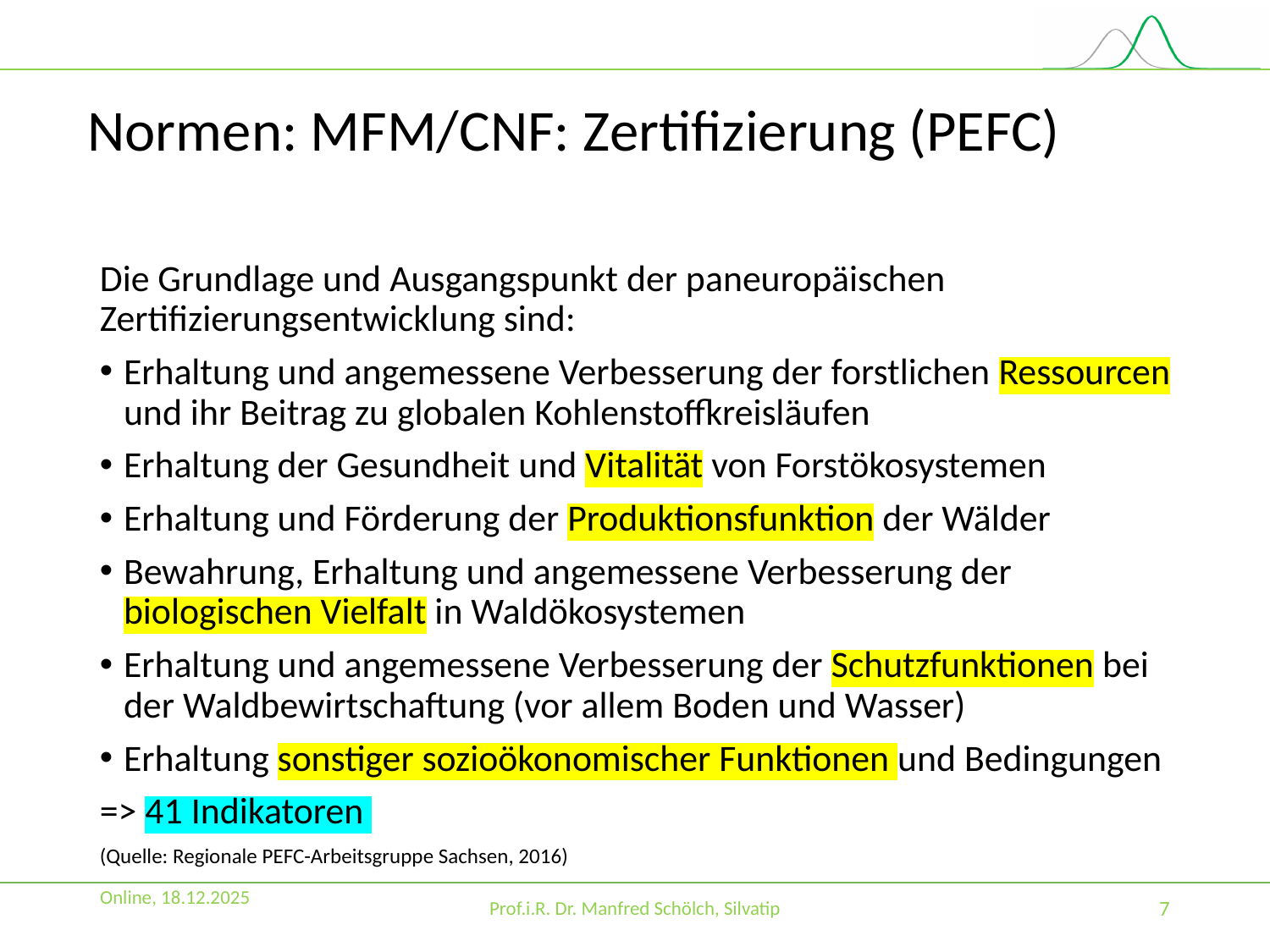

# Normen: MFM/CNF: Zertifizierung (PEFC)
Die Grundlage und Ausgangspunkt der paneuropäischen Zertifizierungsentwicklung sind:
Erhaltung und angemessene Verbesserung der forstlichen Ressourcen und ihr Beitrag zu globalen Kohlenstoffkreisläufen
Erhaltung der Gesundheit und Vitalität von Forstökosystemen
Erhaltung und Förderung der Produktionsfunktion der Wälder
Bewahrung, Erhaltung und angemessene Verbesserung der biologischen Vielfalt in Waldökosystemen
Erhaltung und angemessene Verbesserung der Schutzfunktionen bei der Waldbewirtschaftung (vor allem Boden und Wasser)
Erhaltung sonstiger sozioökonomischer Funktionen und Bedingungen
=> 41 Indikatoren
(Quelle: Regionale PEFC-Arbeitsgruppe Sachsen, 2016)
Online, 18.12.2025

Prof.i.R. Dr. Manfred Schölch, Silvatip
7